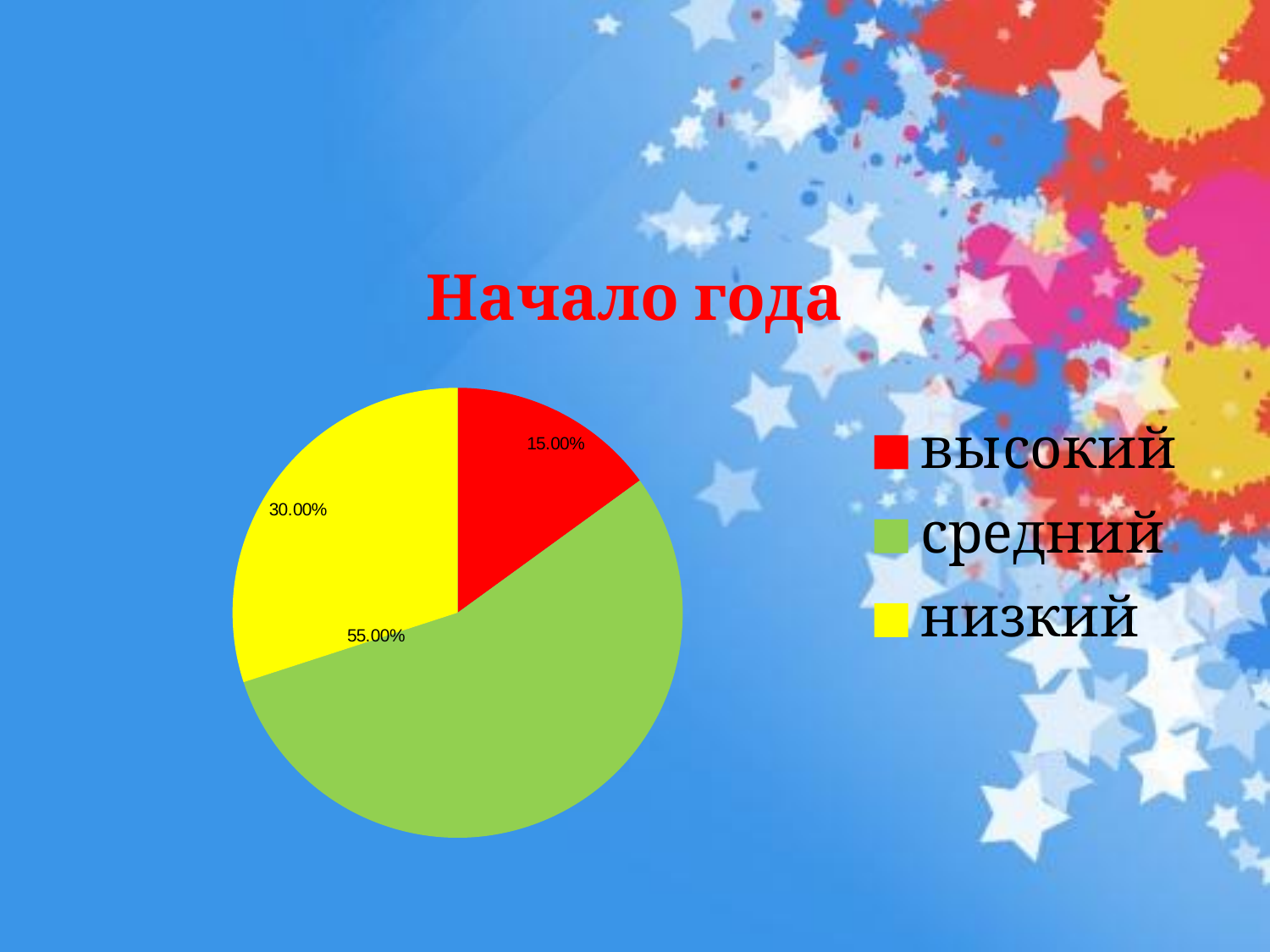

#

### Chart: Начало года

| Category | Начало года |
|---|---|
| высокий | 0.15000000000000024 |
| средний | 0.55 |
| низкий | 0.3000000000000003 |